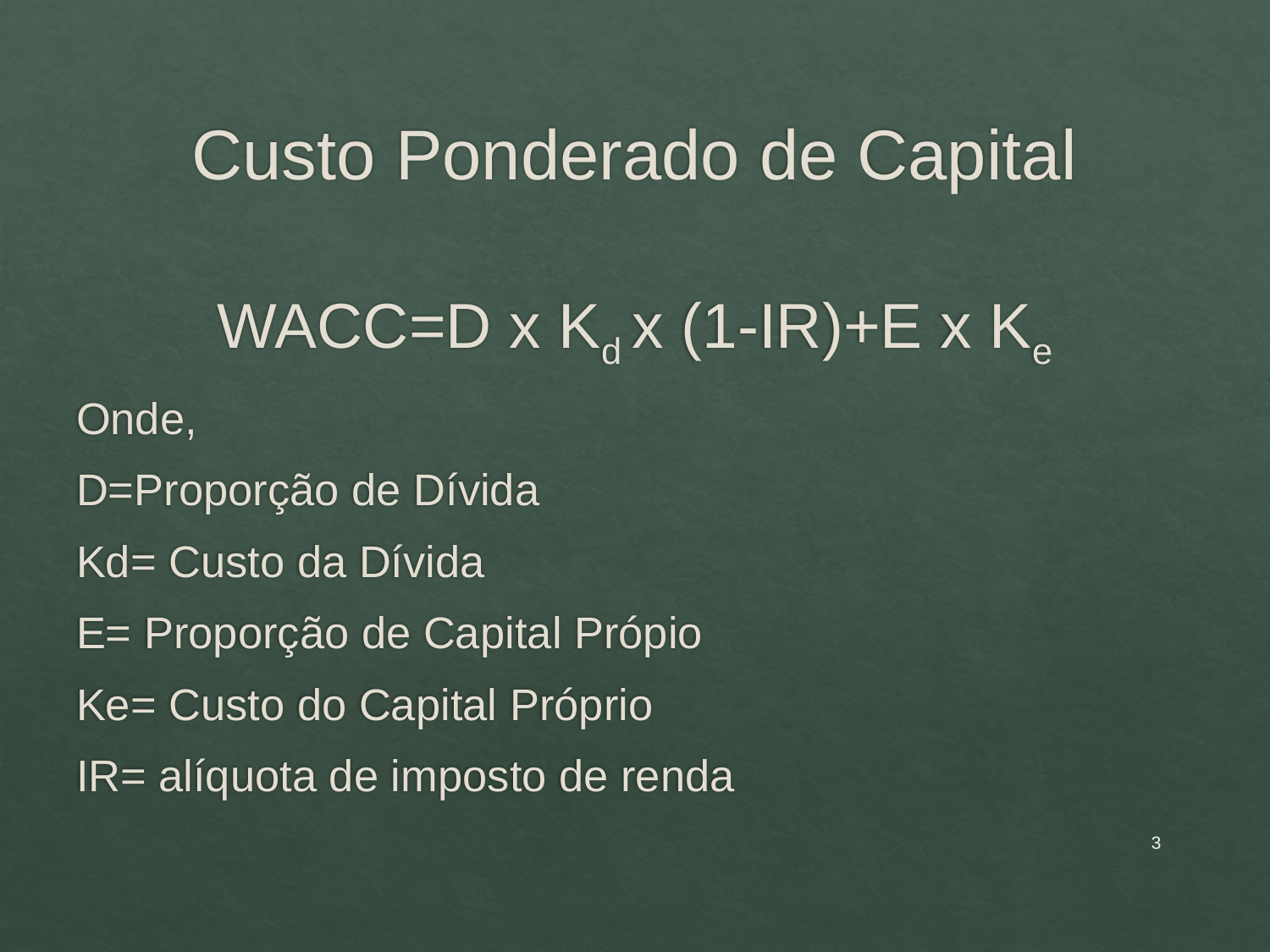

# Custo Ponderado de Capital

WACC=D x Kd x (1-IR)+E x Ke
Onde,
D=Proporção de Dívida
Kd= Custo da Dívida
E= Proporção de Capital Própio
Ke= Custo do Capital Próprio
IR= alíquota de imposto de renda

3